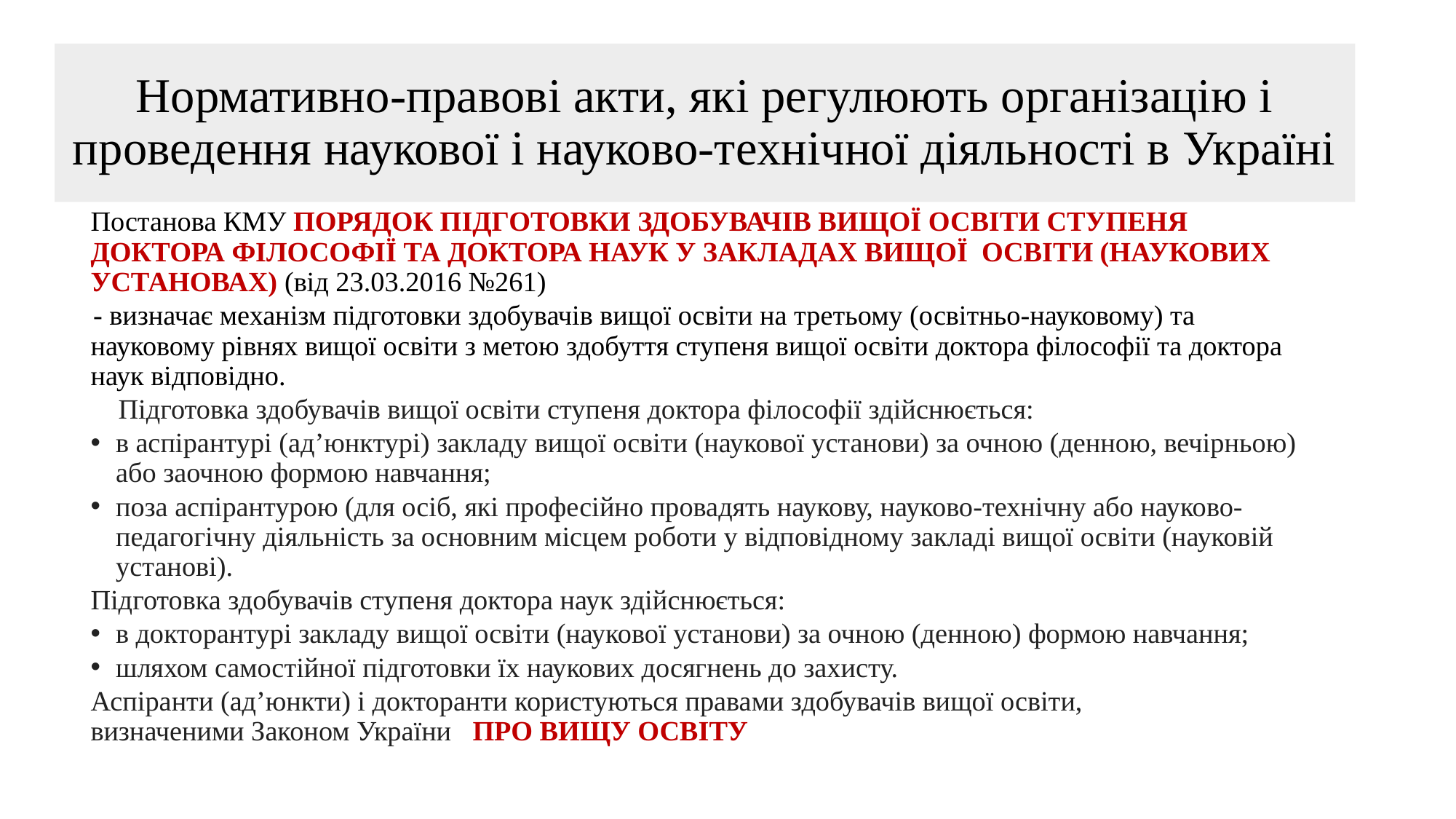

# Нормативно-правові акти, які регулюють організацію і проведення наукової і науково-технічної діяльності в Україні
Постанова КМУ ПОРЯДОК ПІДГОТОВКИ ЗДОБУВАЧІВ ВИЩОЇ ОСВІТИ СТУПЕНЯ ДОКТОРА ФІЛОСОФІЇ ТА ДОКТОРА НАУК У ЗАКЛАДАХ ВИЩОЇ  ОСВІТИ (НАУКОВИХ УСТАНОВАХ) (від 23.03.2016 №261)
 - визначає механізм підготовки здобувачів вищої освіти на третьому (освітньо-науковому) та науковому рівнях вищої освіти з метою здобуття ступеня вищої освіти доктора філософії та доктора наук відповідно.
    Підготовка здобувачів вищої освіти ступеня доктора філософії здійснюється:
в аспірантурі (ад’юнктурі) закладу вищої освіти (наукової установи) за очною (денною, вечірньою) або заочною формою навчання;
поза аспірантурою (для осіб, які професійно провадять наукову, науково-технічну або науково-педагогічну діяльність за основним місцем роботи у відповідному закладі вищої освіти (науковій установі).
Підготовка здобувачів ступеня доктора наук здійснюється:
в докторантурі закладу вищої освіти (наукової установи) за очною (денною) формою навчання;
шляхом самостійної підготовки їх наукових досягнень до захисту.
Аспіранти (ад’юнкти) і докторанти користуються правами здобувачів вищої освіти, визначеними Законом України   ПРО ВИЩУ ОСВІТУ